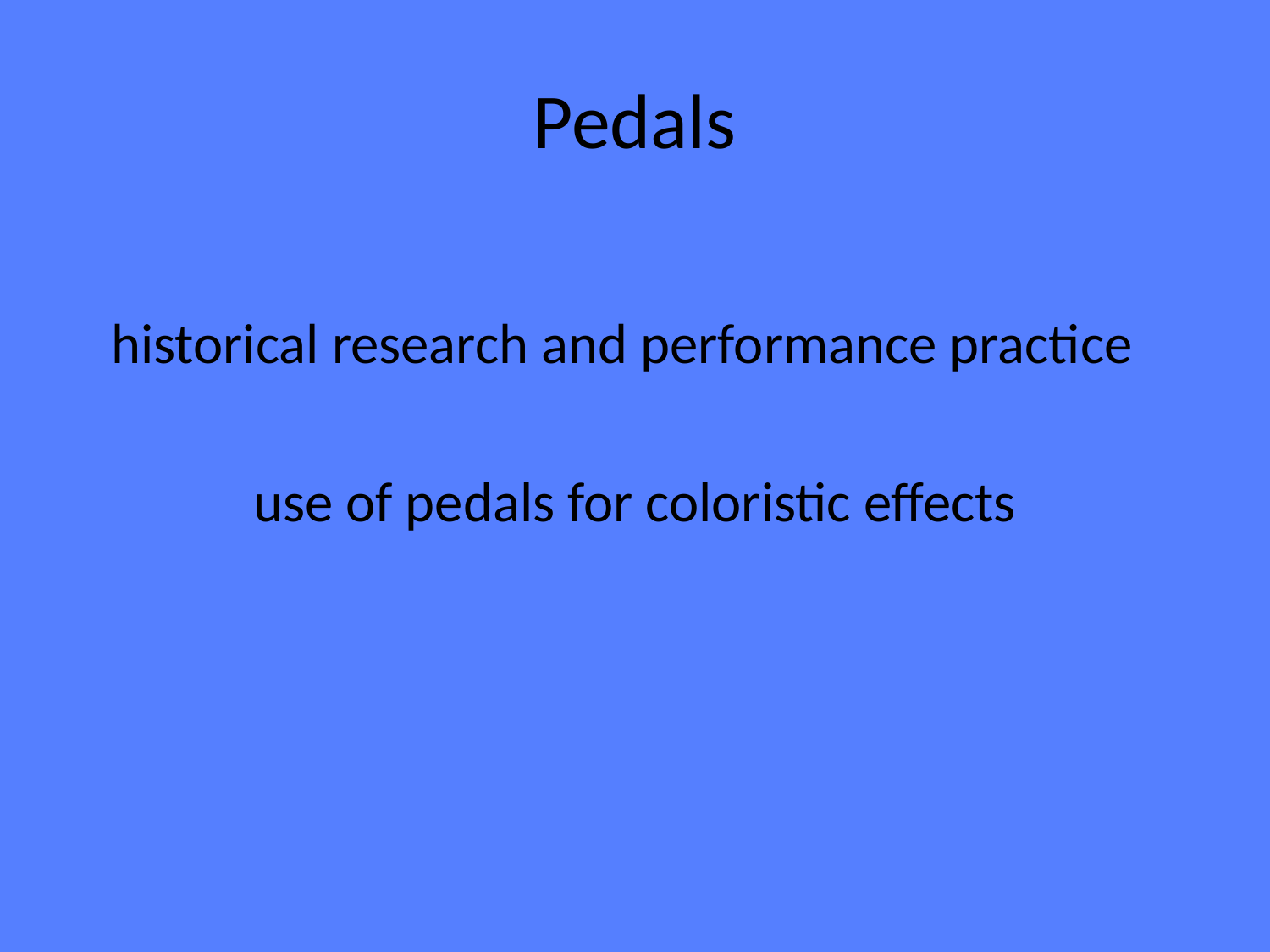

# Pedals

historical research and performance practice

use of pedals for coloristic effects